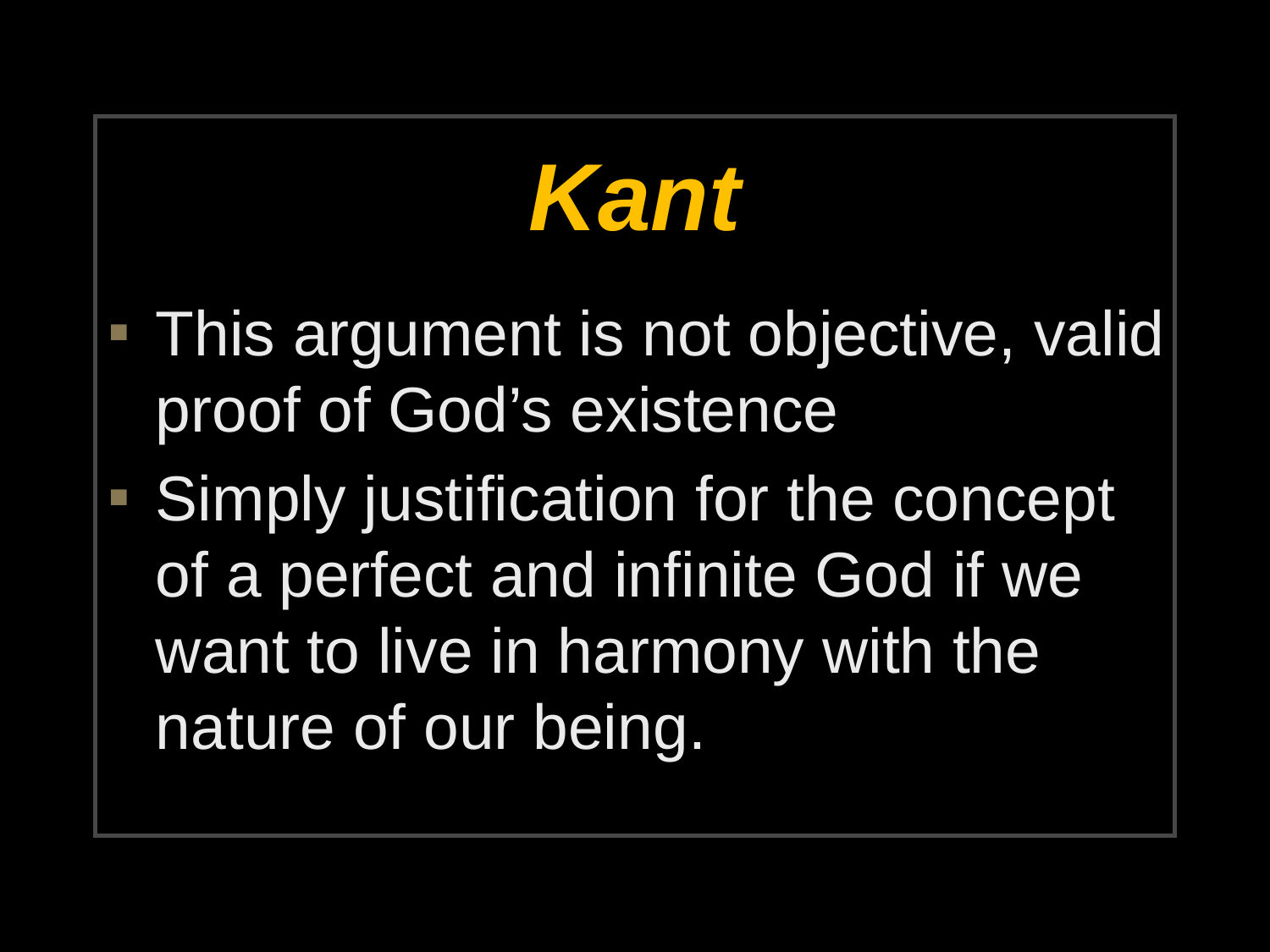

# Kant
This argument is not objective, valid proof of God’s existence
Simply justification for the concept of a perfect and infinite God if we want to live in harmony with the nature of our being.